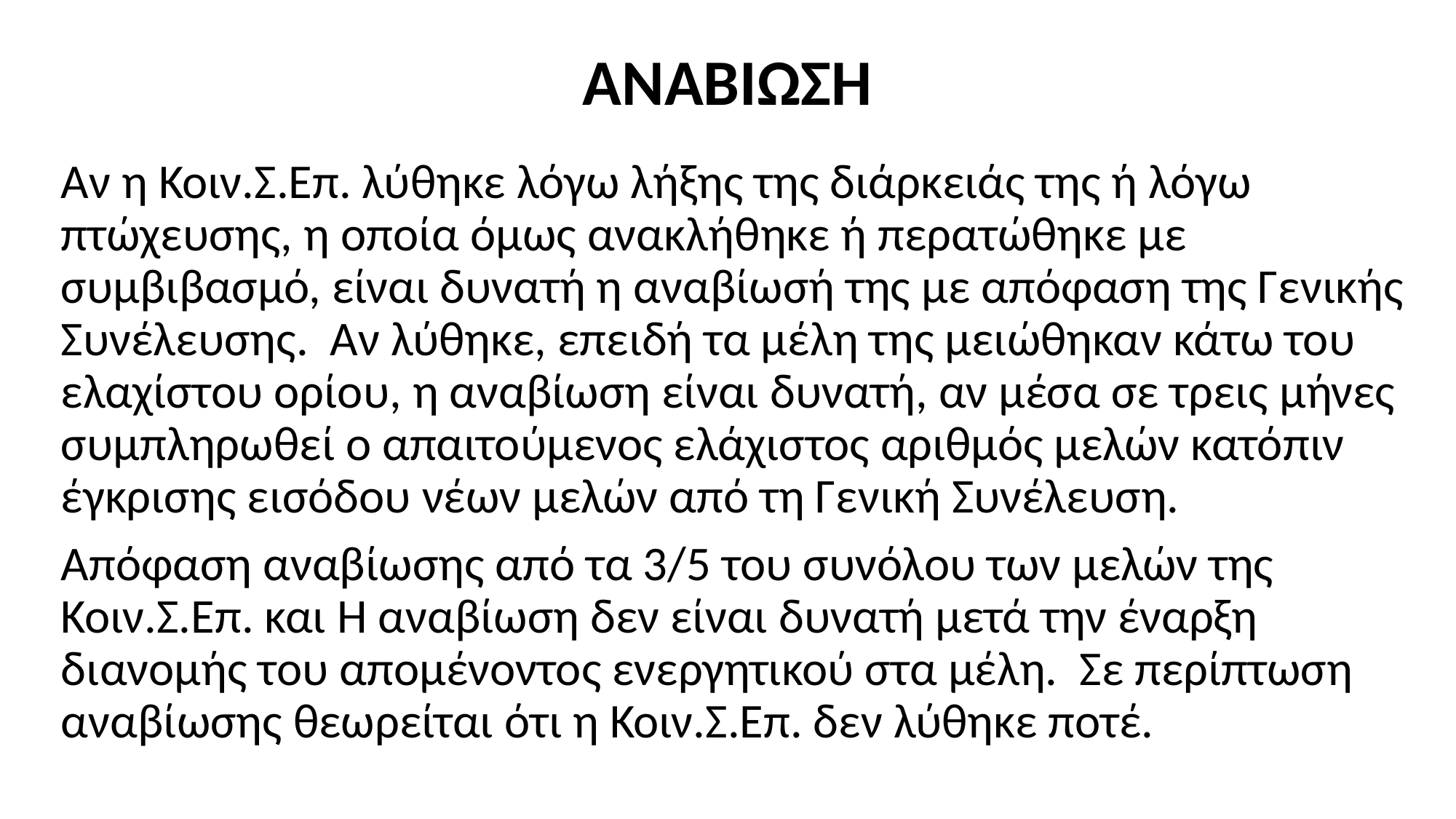

# ΑΝΑΒΙΩΣΗ
Αν η Κοιν.Σ.Επ. λύθηκε λόγω λήξης της διάρκειάς της ή λόγω πτώχευσης, η οποία όμως ανακλήθηκε ή περατώθηκε με συμβιβασμό, είναι δυνατή η αναβίωσή της με απόφαση της Γενικής Συνέλευσης.  Αν λύθηκε, επειδή τα μέλη της μειώθηκαν κάτω του ελαχίστου ορίου, η αναβίωση είναι δυνατή, αν μέσα σε τρεις μήνες συμπληρωθεί ο απαιτούμενος ελάχιστος αριθμός μελών κατόπιν έγκρισης εισόδου νέων μελών από τη Γενική Συνέλευση.
Απόφαση αναβίωσης από τα 3/5 του συνόλου των μελών της Κοιν.Σ.Επ. και Η αναβίωση δεν είναι δυνατή μετά την έναρξη διανομής του απομένοντος ενεργητικού στα μέλη.  Σε περίπτωση αναβίωσης θεωρείται ότι η Κοιν.Σ.Επ. δεν λύθηκε ποτέ.